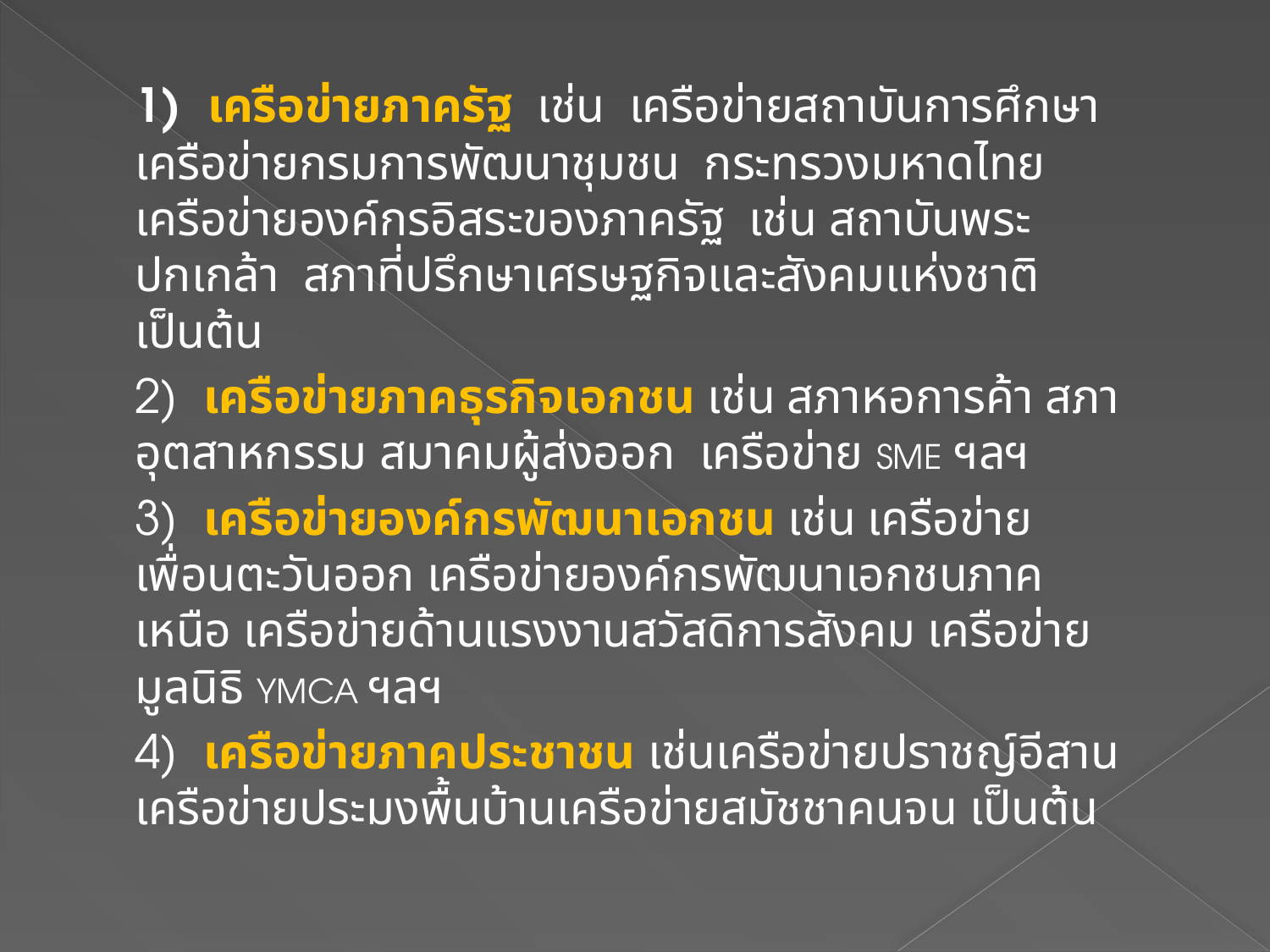

1)  เครือข่ายภาครัฐ  เช่น  เครือข่ายสถาบันการศึกษา  เครือข่ายกรมการพัฒนาชุมชน  กระทรวงมหาดไทย  เครือข่ายองค์กรอิสระของภาครัฐ  เช่น สถาบันพระปกเกล้า  สภาที่ปรึกษาเศรษฐกิจและสังคมแห่งชาติ เป็นต้น
	2)  เครือข่ายภาคธุรกิจเอกชน เช่น สภาหอการค้า สภาอุตสาหกรรม สมาคมผู้ส่งออก  เครือข่าย SME ฯลฯ
	3)  เครือข่ายองค์กรพัฒนาเอกชน เช่น เครือข่ายเพื่อนตะวันออก เครือข่ายองค์กรพัฒนาเอกชนภาคเหนือ เครือข่ายด้านแรงงานสวัสดิการสังคม เครือข่ายมูลนิธิ YMCA ฯลฯ
	4)  เครือข่ายภาคประชาชน เช่นเครือข่ายปราชญ์อีสาน เครือข่ายประมงพื้นบ้านเครือข่ายสมัชชาคนจน เป็นต้น